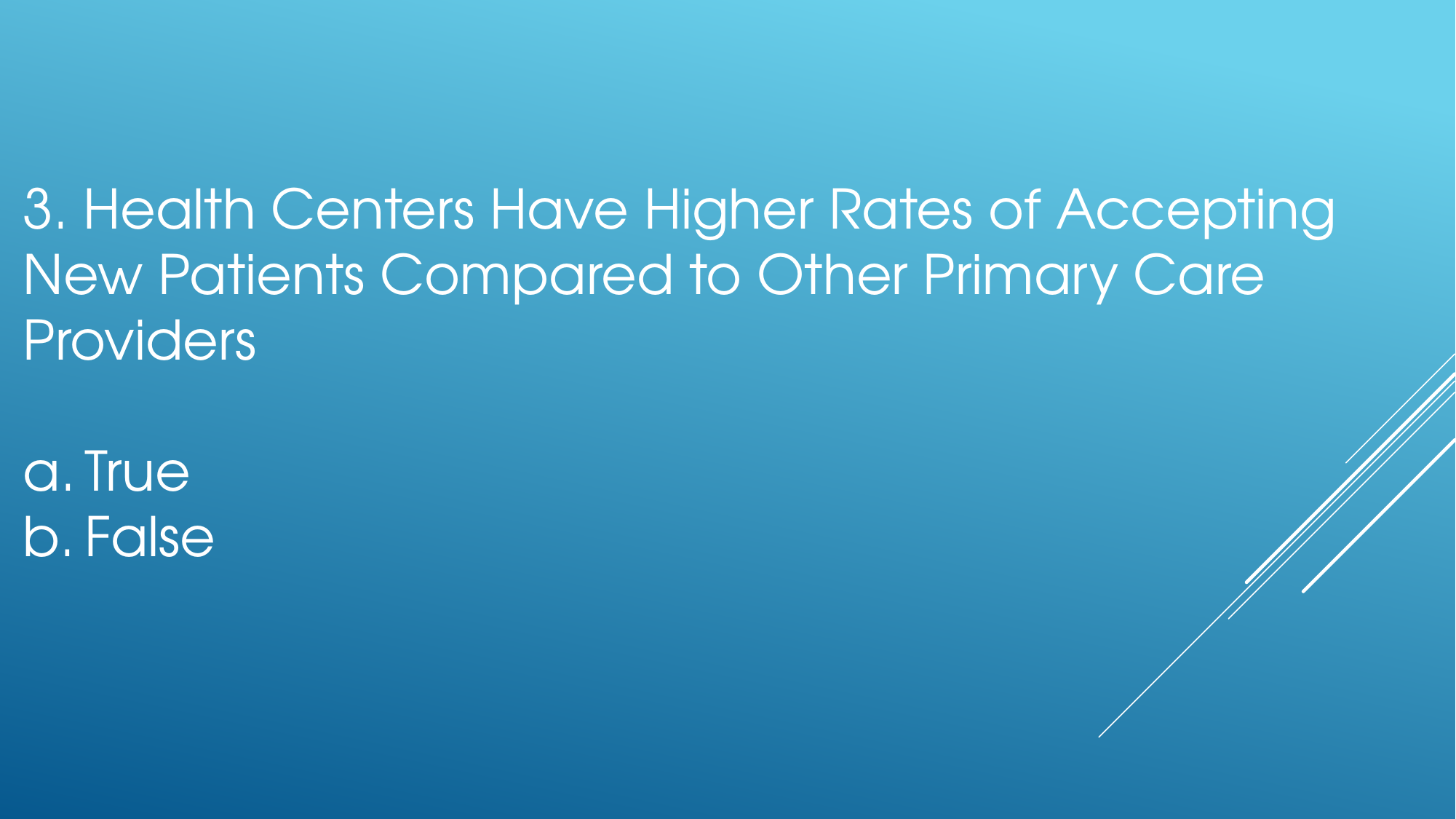

3. Health Centers Have Higher Rates of Accepting New Patients Compared to Other Primary Care Providers

True
False